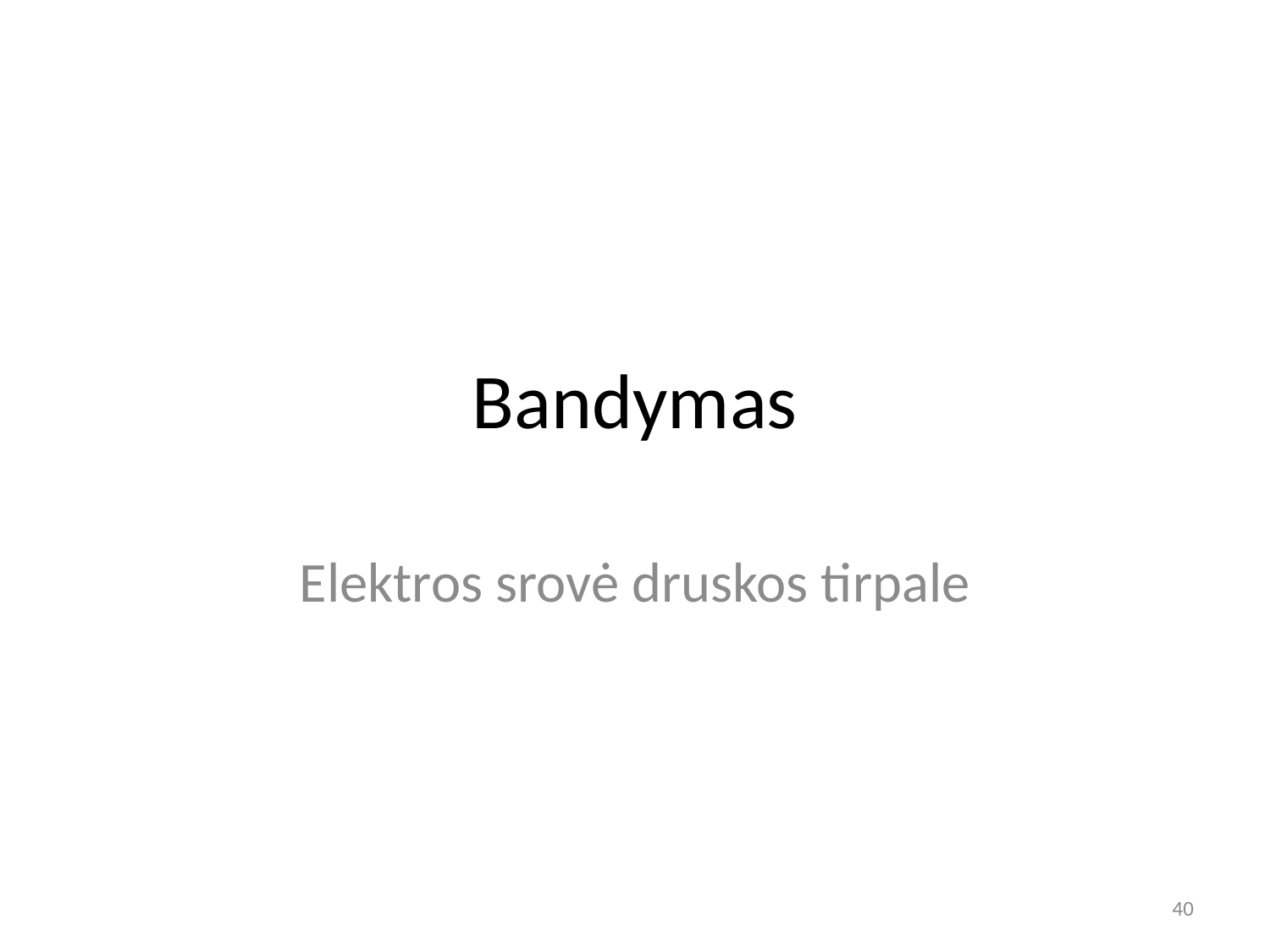

# Bandymas
Elektros srovė druskos tirpale
40